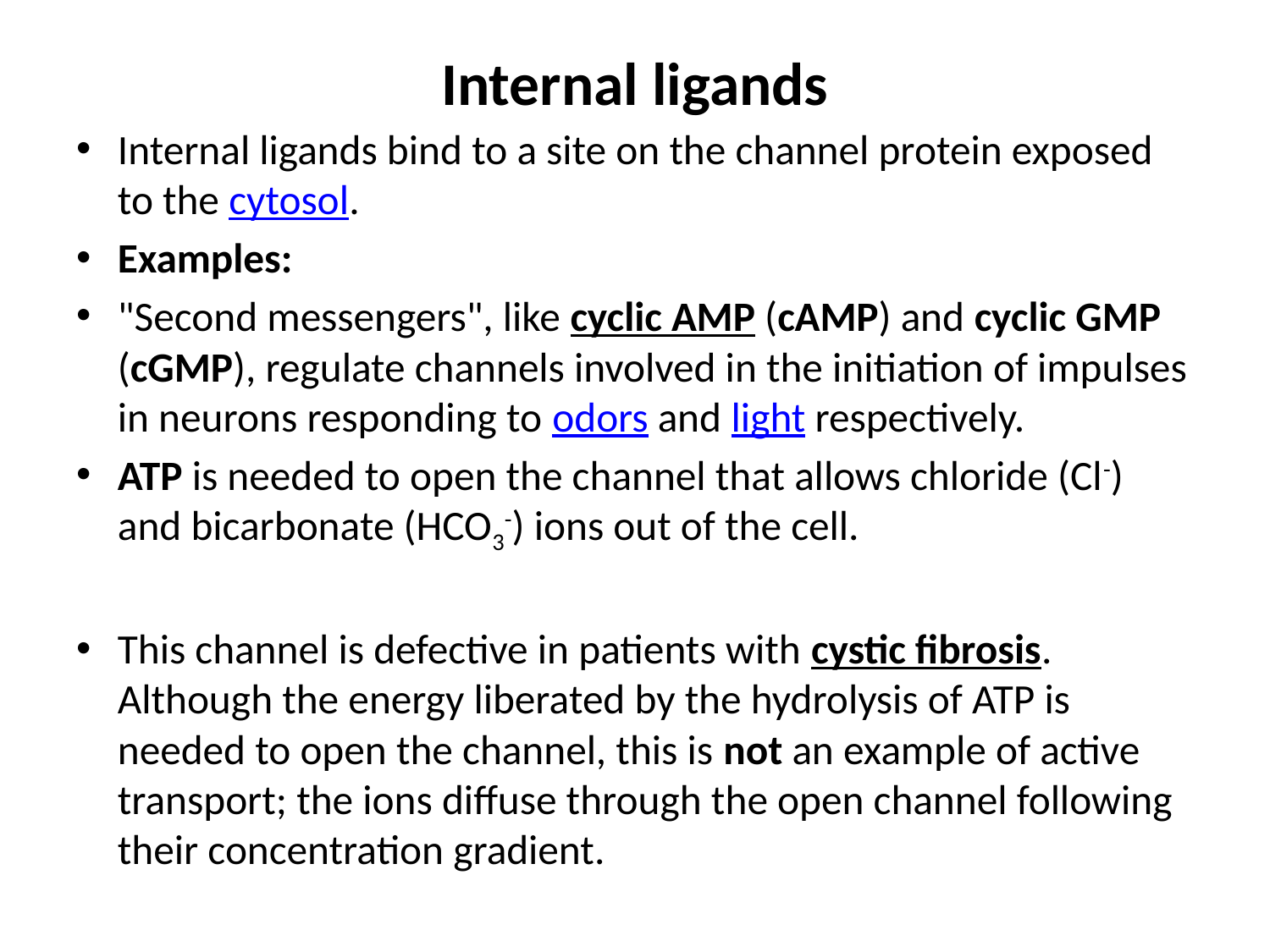

# Internal ligands
Internal ligands bind to a site on the channel protein exposed to the cytosol.
Examples:
"Second messengers", like cyclic AMP (cAMP) and cyclic GMP (cGMP), regulate channels involved in the initiation of impulses in neurons responding to odors and light respectively.
ATP is needed to open the channel that allows chloride (Cl-) and bicarbonate (HCO3-) ions out of the cell.

This channel is defective in patients with cystic fibrosis. Although the energy liberated by the hydrolysis of ATP is needed to open the channel, this is not an example of active transport; the ions diffuse through the open channel following their concentration gradient.